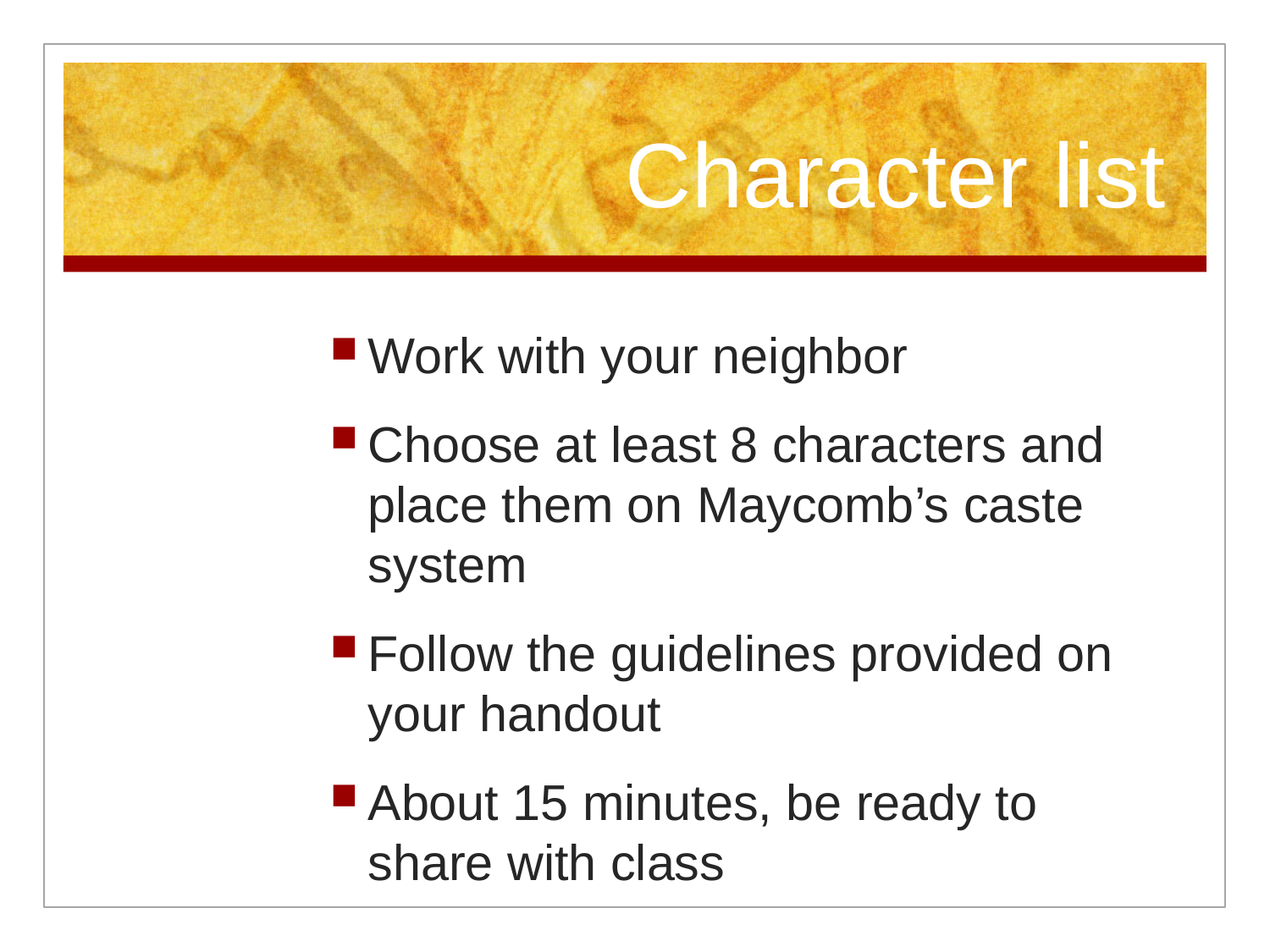

# Character list
Work with your neighbor
Choose at least 8 characters and place them on Maycomb’s caste system
Follow the guidelines provided on your handout
About 15 minutes, be ready to share with class